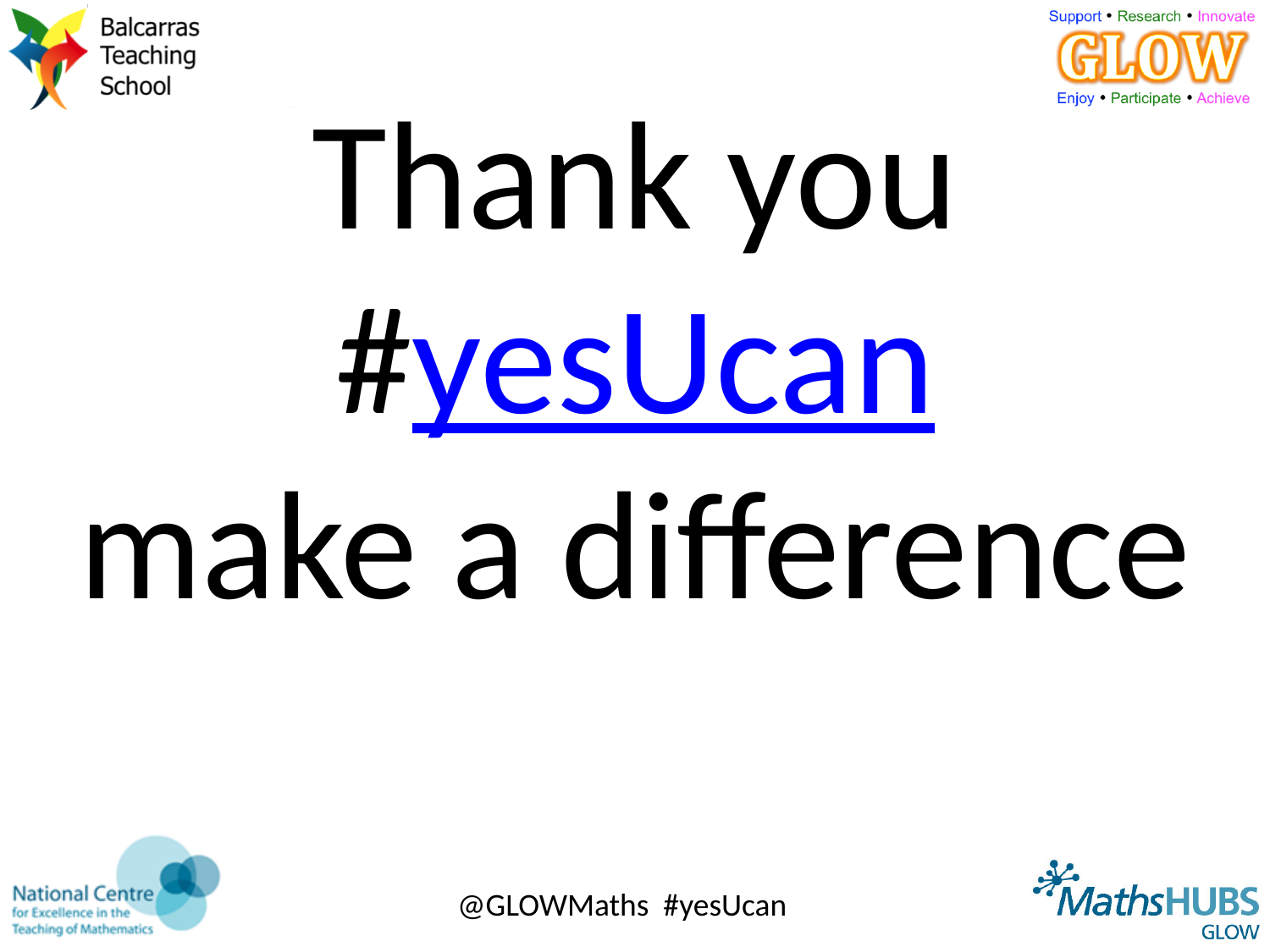

# Thank you #yesUcan make a difference
@GLOWMaths  #yesUcan